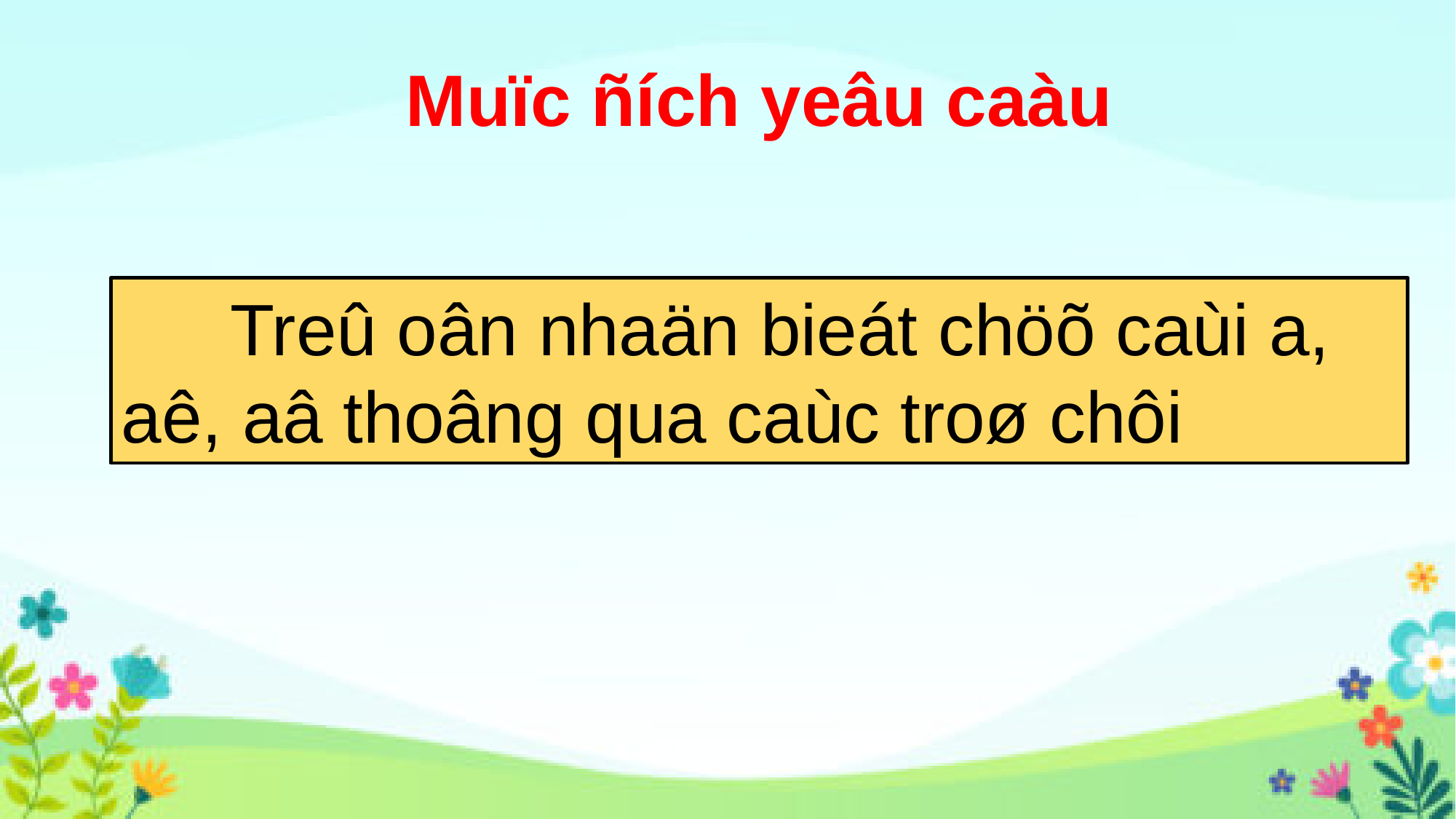

Muïc ñích yeâu caàu
	Treû oân nhaän bieát chöõ caùi a, aê, aâ thoâng qua caùc troø chôi